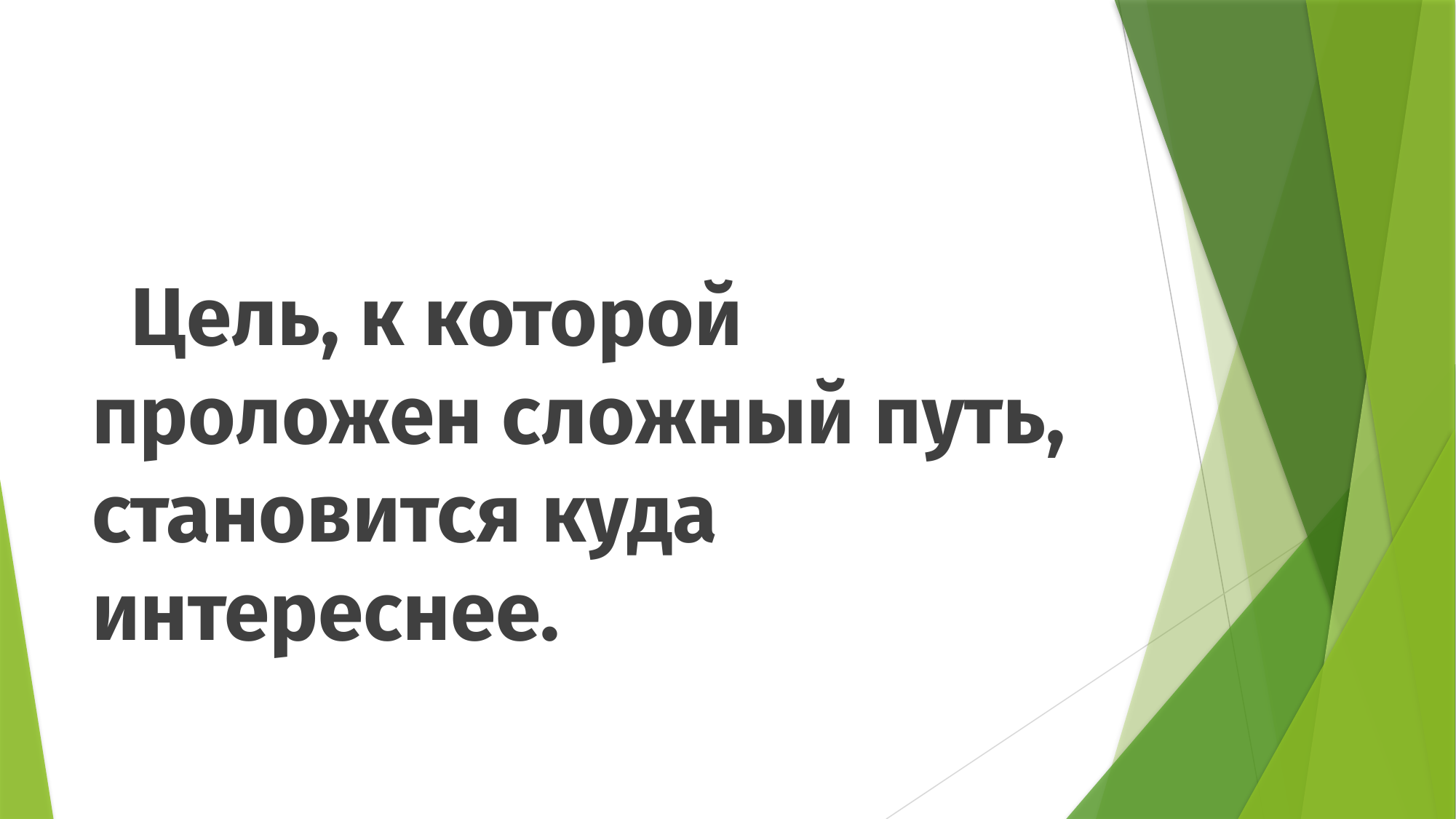

#
  Цель, к которой проложен сложный путь, становится куда интереснее.